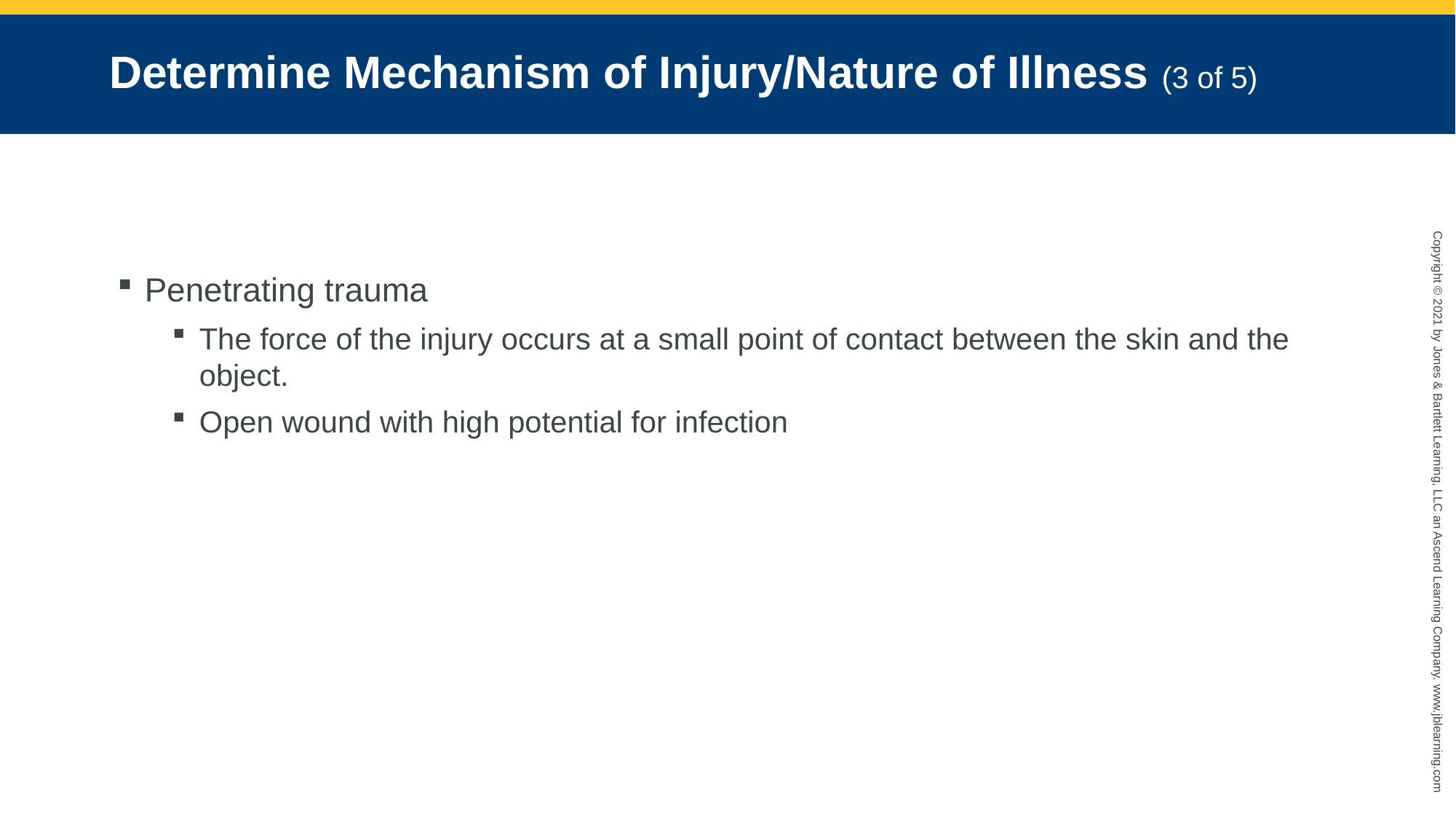

# Determine Mechanism of Injury/Nature of Illness (3 of 5)
Penetrating trauma
The force of the injury occurs at a small point of contact between the skin and the object.
Open wound with high potential for infection